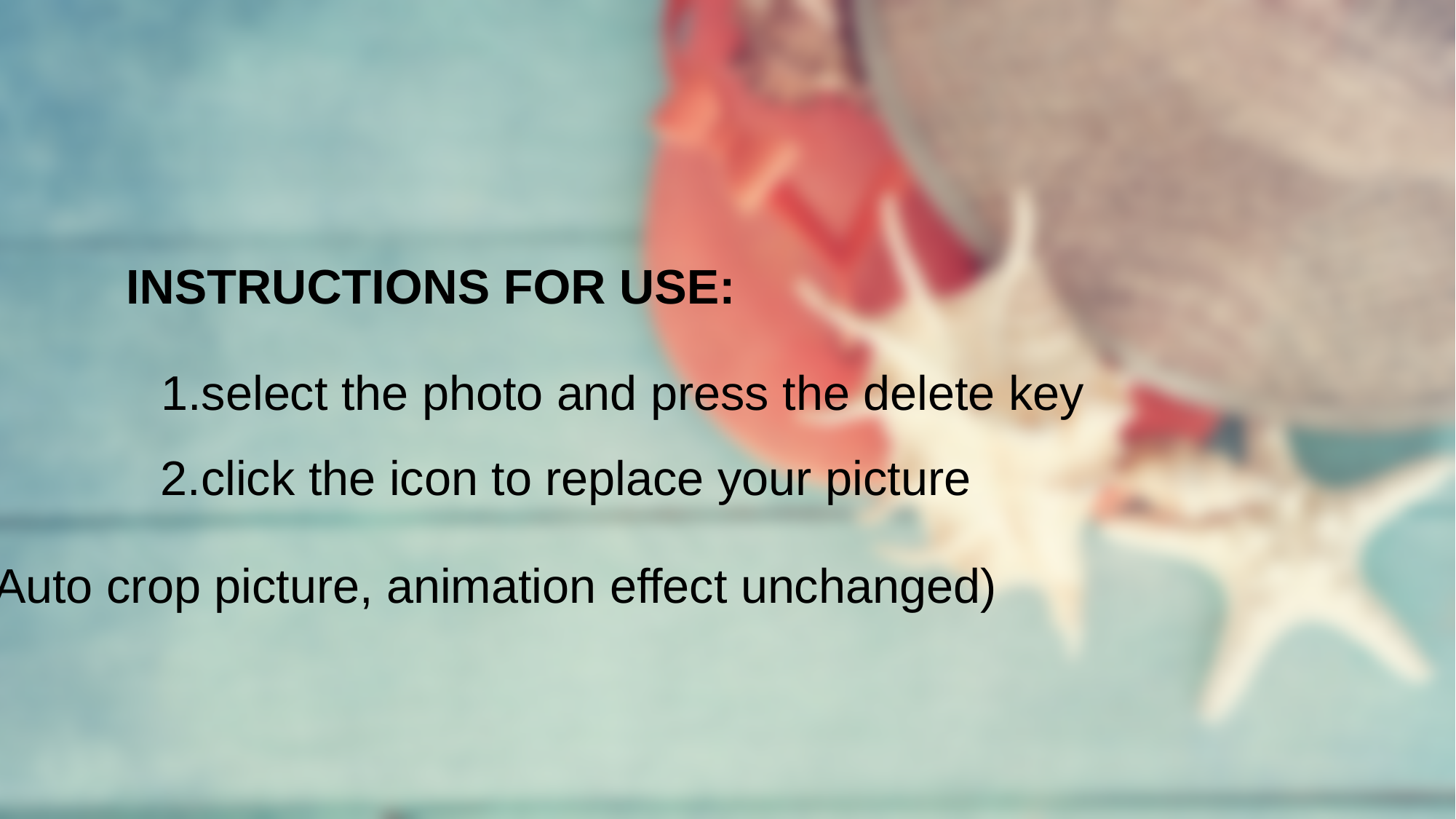

INSTRUCTIONS FOR USE:
1.select the photo and press the delete key
2.click the icon to replace your picture
(Auto crop picture, animation effect unchanged)